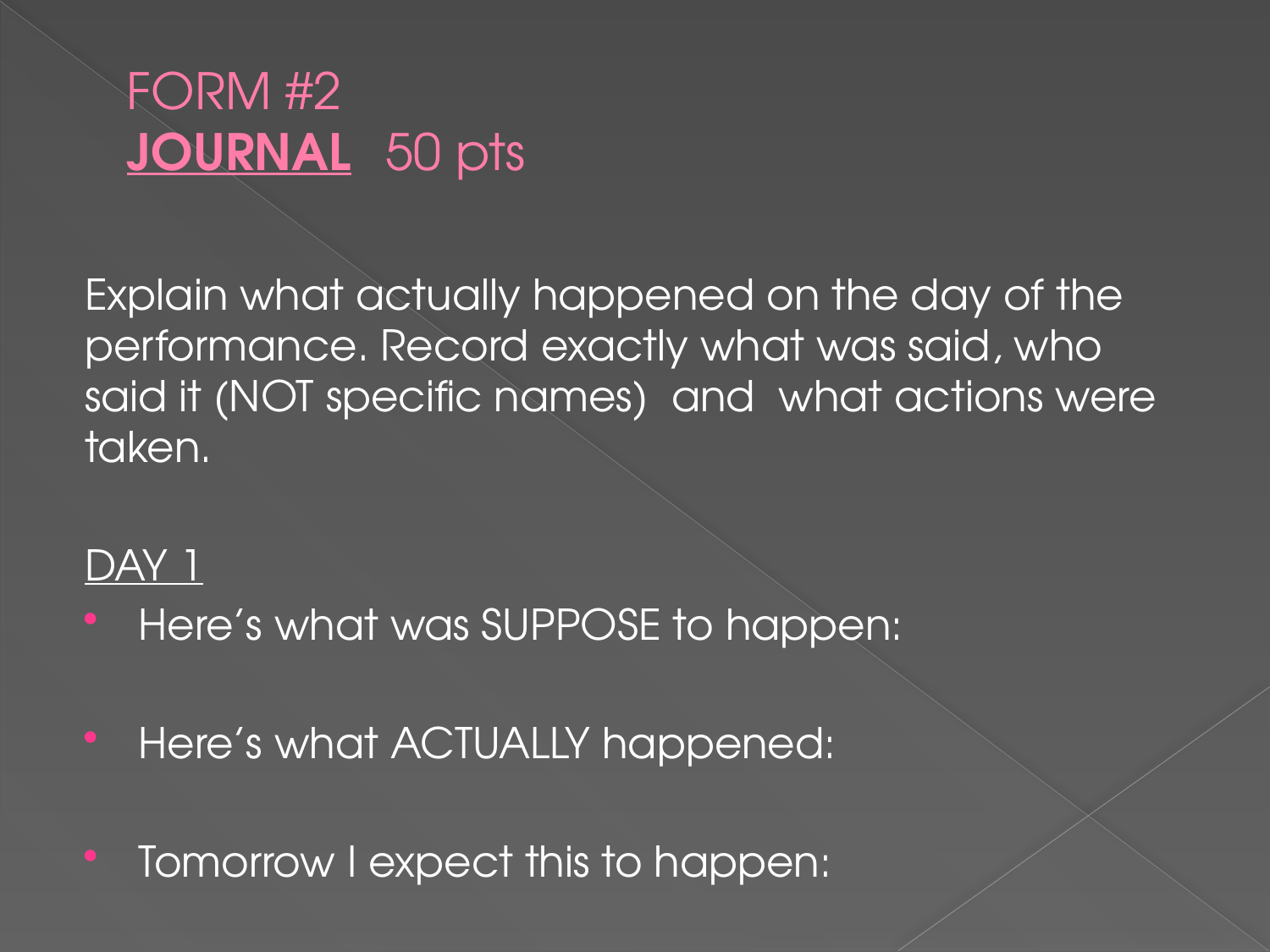

# FORM #2 JOURNAL		50 pts
Explain what actually happened on the day of the performance. Record exactly what was said, who said it (NOT specific names)  and  what actions were taken.

DAY 1
Here’s what was SUPPOSE to happen:

Here’s what ACTUALLY happened:

Tomorrow I expect this to happen: